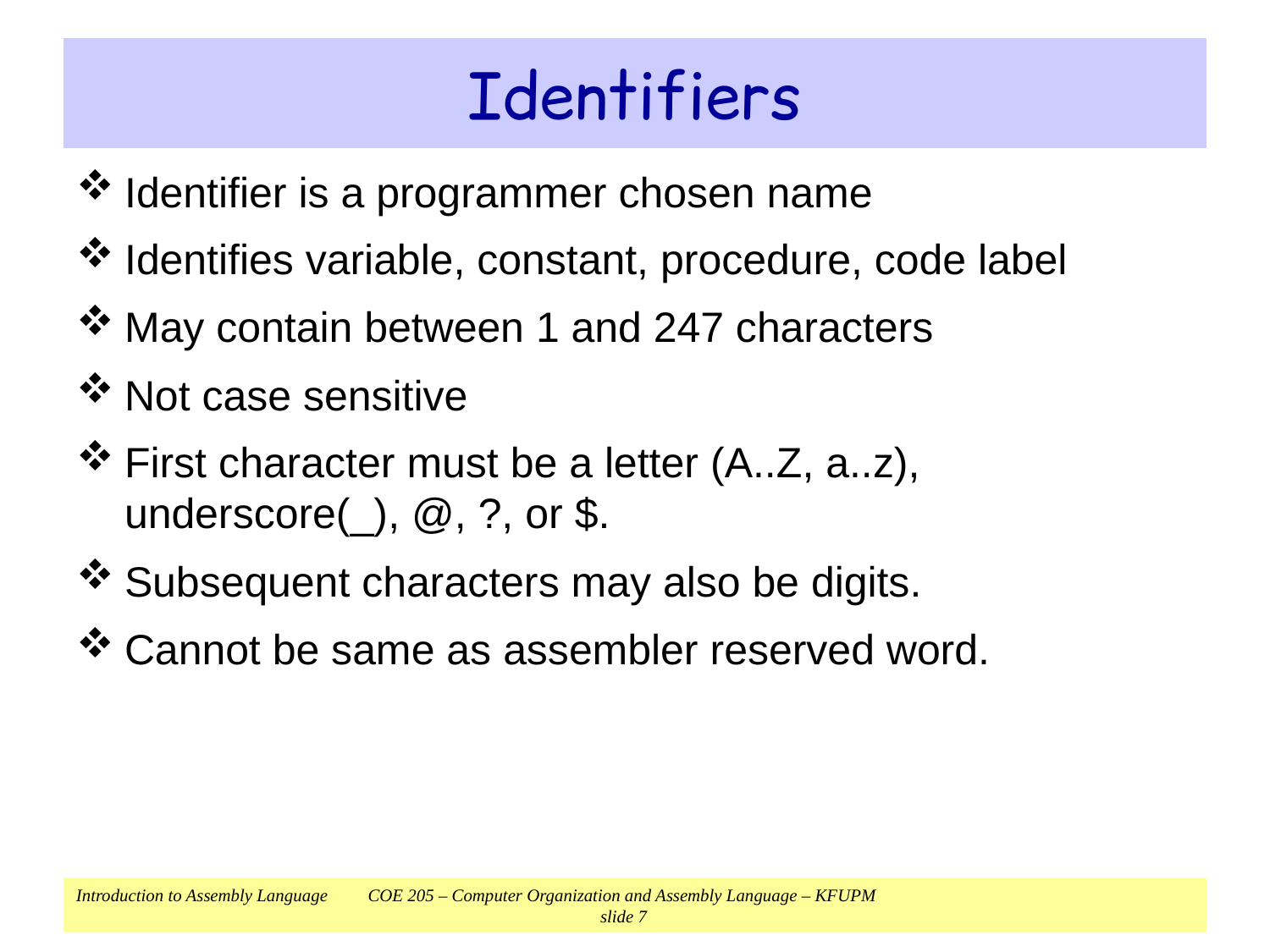

# Identifiers
Identifier is a programmer chosen name
Identifies variable, constant, procedure, code label
May contain between 1 and 247 characters
Not case sensitive
First character must be a letter (A..Z, a..z), underscore(_), @, ?, or $.
Subsequent characters may also be digits.
Cannot be same as assembler reserved word.